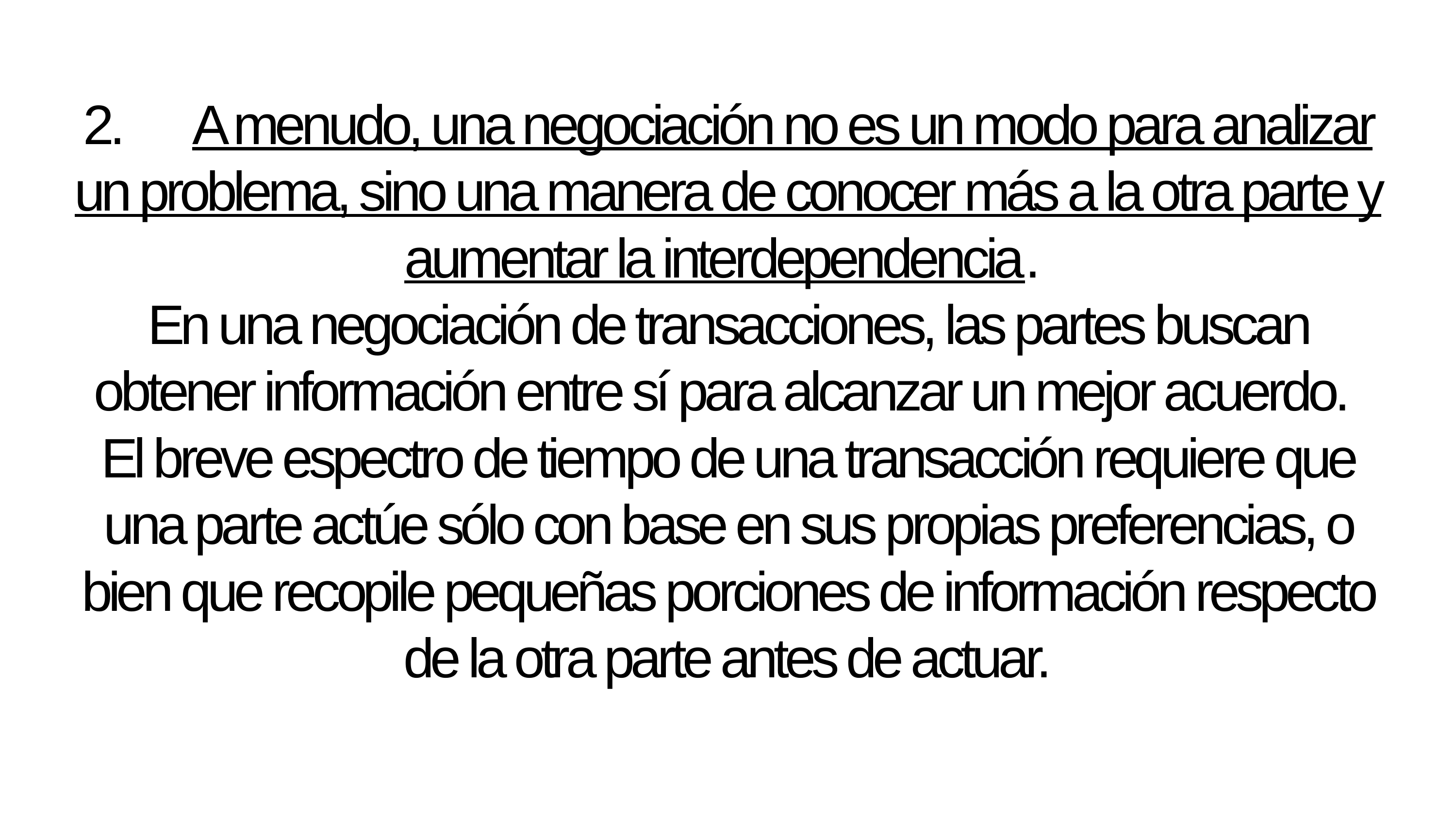

2.      A menudo, una negociación no es un modo para analizar un problema, sino una manera de conocer más a la otra parte y aumentar la interdependencia.
En una negociación de transacciones, las partes buscan obtener información entre sí para alcanzar un mejor acuerdo.
El breve espectro de tiempo de una transacción requiere que una parte actúe sólo con base en sus propias preferencias, o bien que recopile pequeñas porciones de información respecto de la otra parte antes de actuar.